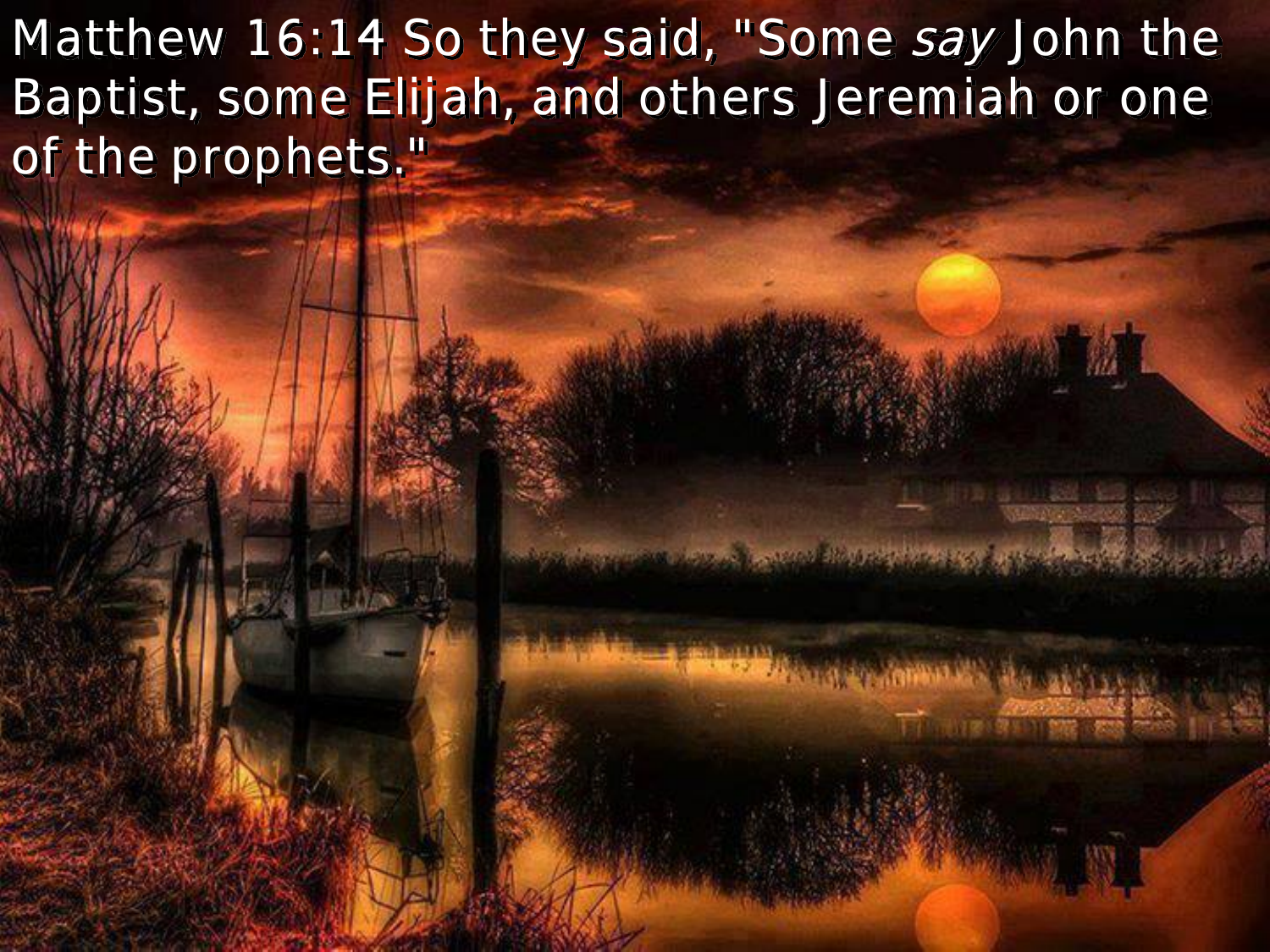

Matthew 16:14 So they said, "Some say John the Baptist, some Elijah, and others Jeremiah or one of the prophets."